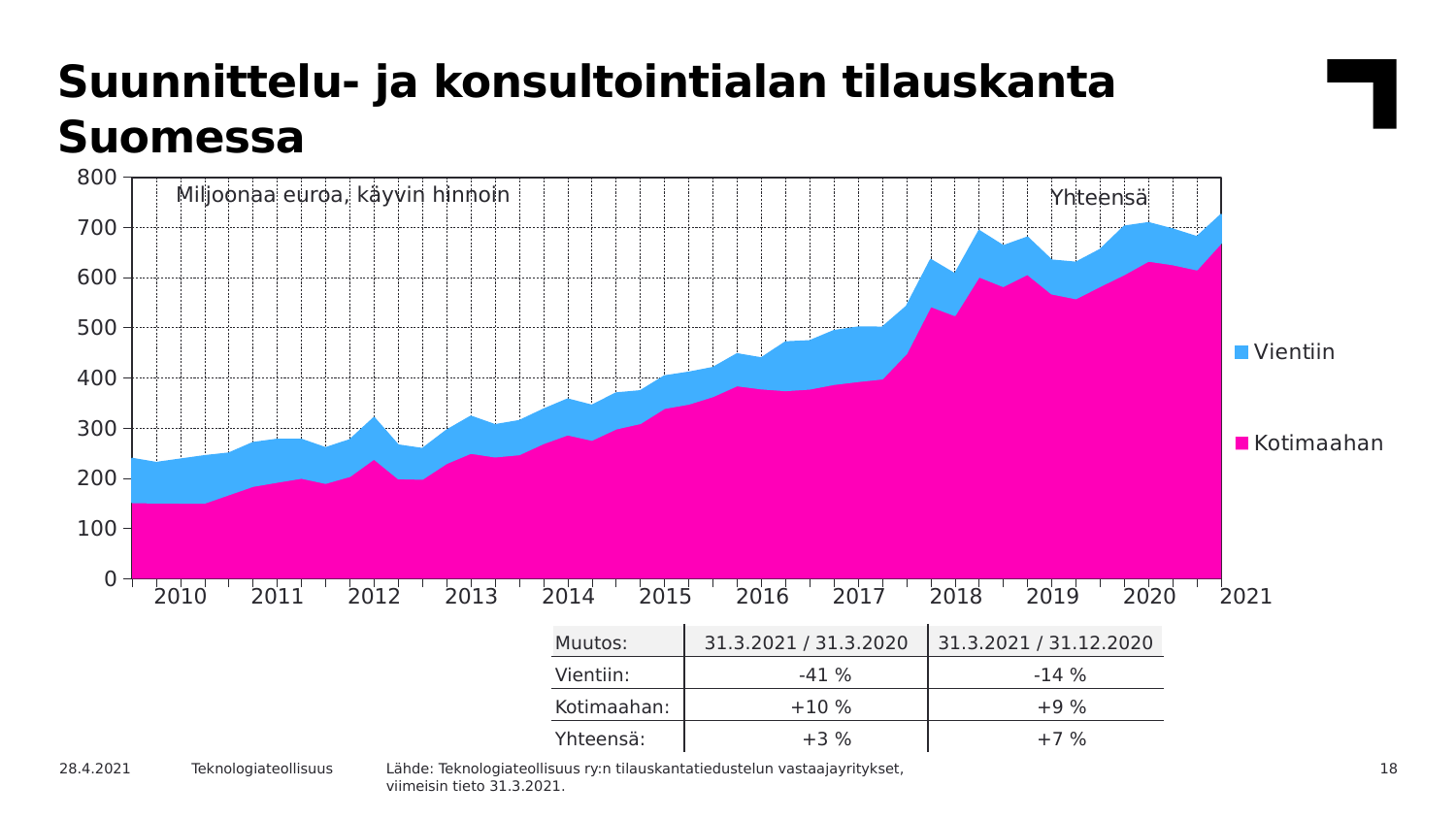

Suunnittelu- ja konsultointialan tilauskanta Suomessa

### Chart

| Category | Kotimaahan  | Vientiin  |
|---|---|---|
|  | 152.3 | 87.0 |
| 2010,I | 151.6 | 79.4 |
|  | 151.4 | 86.4 |
|  | 151.1 | 93.4 |
|  | 167.9 | 81.9 |
| 2011,I | 184.7 | 86.1 |
|  | 192.9 | 84.4 |
|  | 200.9 | 76.3 |
|  | 190.6 | 69.8 |
| 2012,I | 204.4 | 71.9 |
|  | 239.2 | 81.4 |
|  | 200.0 | 65.8 |
|  | 198.9 | 59.9 |
| 2013,I | 230.4 | 65.1 |
|  | 250.5 | 72.8 |
|  | 243.3 | 62.9 |
|  | 247.7 | 66.6 |
| 2014,I | 269.8 | 67.4 |
|  | 287.2 | 70.3 |
|  | 276.5 | 68.5 |
|  | 299.0 | 70.5 |
| 2015,I | 309.8 | 64.0 |
|  | 339.9 | 63.7 |
|  | 348.4 | 62.5 |
|  | 363.4 | 56.9 |
| 2016,I | 385.1 | 62.6 |
|  | 378.9 | 60.5 |
|  | 375.3 | 96.0 |
|  | 378.5 | 95.0 |
| 2017,I | 387.7 | 106.0 |
|  | 393.5 | 107.3 |
|  | 398.7 | 101.9 |
|  | 449.0 | 93.3 |
| 2018,I | 543.1 | 92.3 |
|  | 524.9 | 82.0 |
|  | 602.0 | 91.1 |
|  | 582.8 | 80.0 |
| 2019,I | 607.0 | 73.0 |
|  | 568.0 | 66.2 |
|  | 558.5 | 71.4 |
|  | 582.9 | 72.4 |
| 2020,I | 606.5 | 95.3 |
|  | 633.3 | 75.5 |
|  | 626.2 | 69.9 |
|  | 615.9 | 64.9 |
| 2021,I | 669.2 | 56.0 |
Miljoonaa euroa, käyvin hinnoin
Yhteensä
| 2010 | 2011 | 2012 | 2013 | 2014 | 2015 | 2016 | 2017 | 2018 | 2019 | 2020 | 2021 |
| --- | --- | --- | --- | --- | --- | --- | --- | --- | --- | --- | --- |
| Muutos: | 31.3.2021 / 31.3.2020 | 31.3.2021 / 31.12.2020 |
| --- | --- | --- |
| Vientiin: | -41 % | -14 % |
| Kotimaahan: | +10 % | +9 % |
| Yhteensä: | +3 % | +7 % |
Lähde: Teknologiateollisuus ry:n tilauskantatiedustelun vastaajayritykset,
viimeisin tieto 31.3.2021.
28.4.2021
Teknologiateollisuus
18